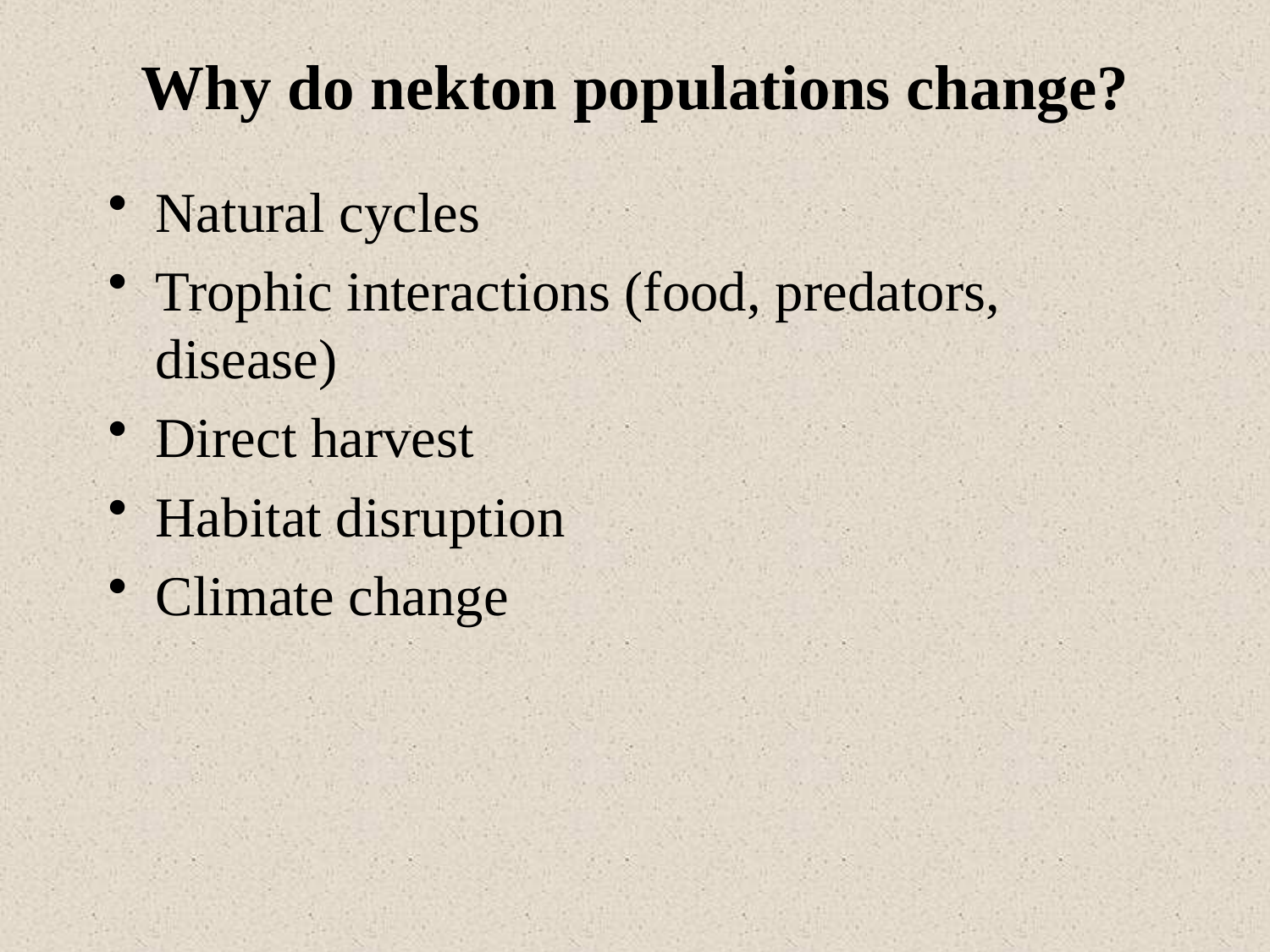

# Why do nekton populations change?
Natural cycles
Trophic interactions (food, predators, disease)
Direct harvest
Habitat disruption
Climate change